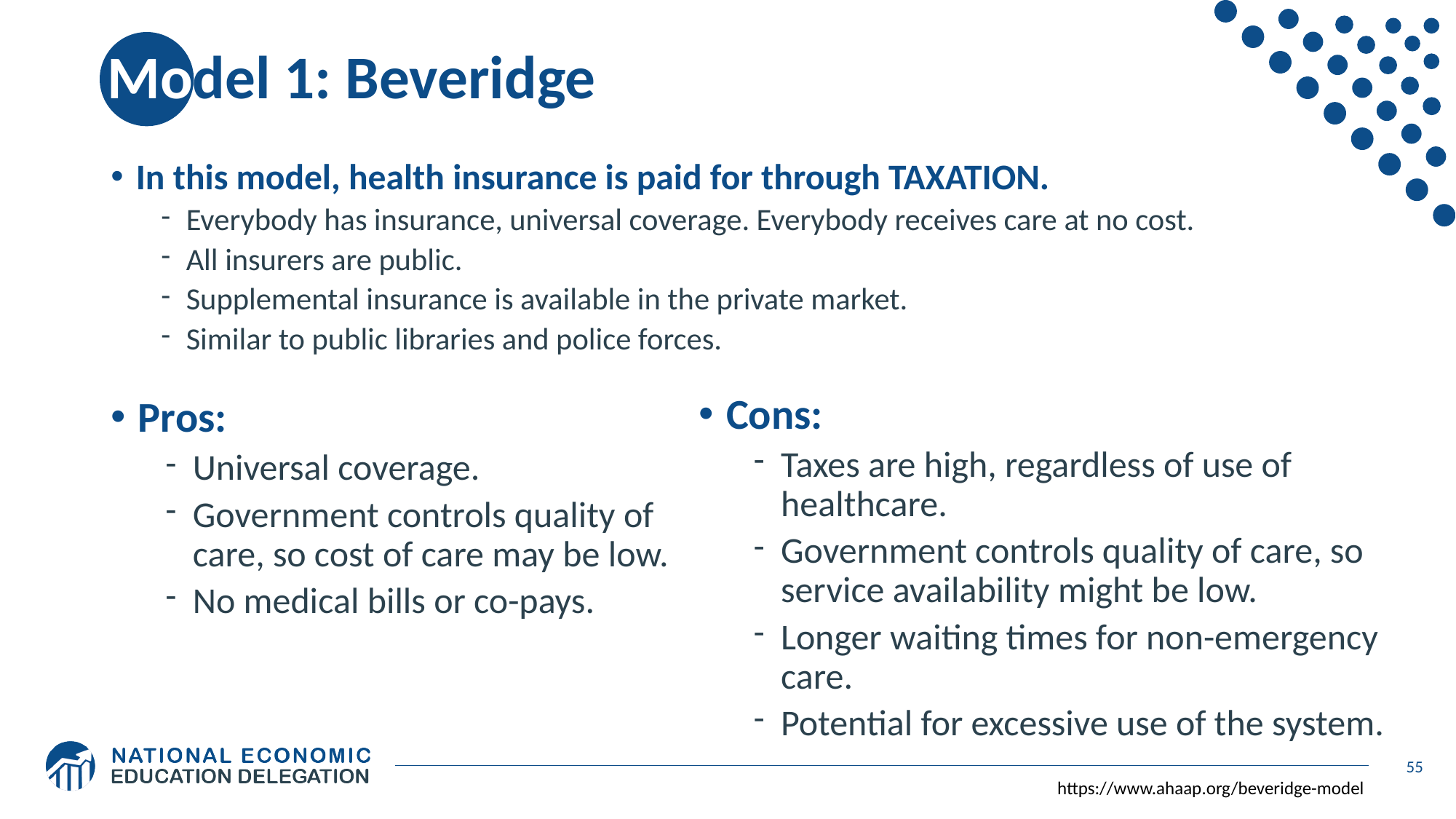

# Model 1: Beveridge
In this model, health insurance is paid for through TAXATION.
Everybody has insurance, universal coverage. Everybody receives care at no cost.
All insurers are public.
Supplemental insurance is available in the private market.
Similar to public libraries and police forces.
Pros:
Universal coverage.
Government controls quality of care, so cost of care may be low.
No medical bills or co-pays.

Cons:
Taxes are high, regardless of use of healthcare.
Government controls quality of care, so service availability might be low.
Longer waiting times for non-emergency care.
Potential for excessive use of the system.

55
https://www.ahaap.org/beveridge-model